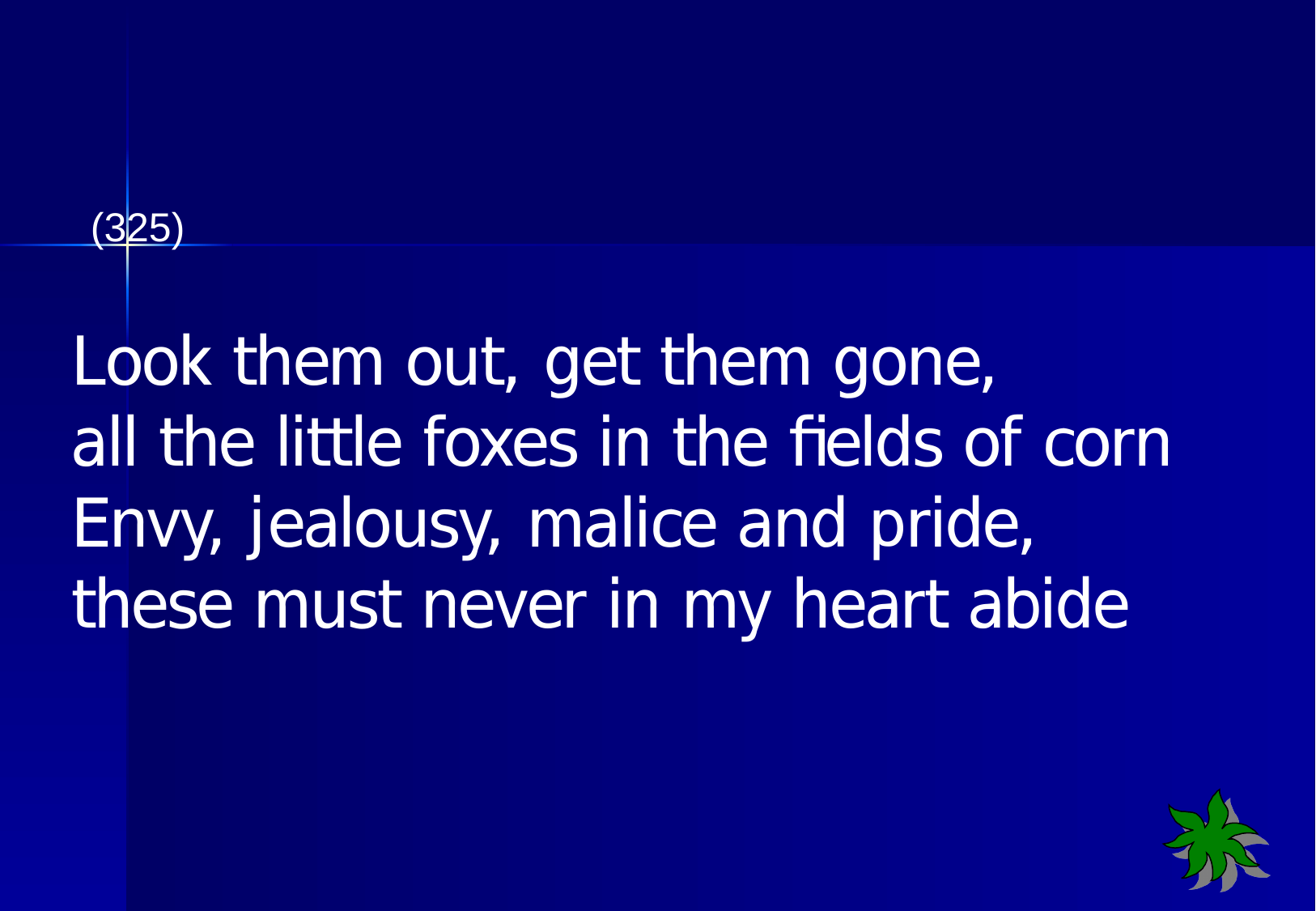

(325)

Look them out, get them gone,
all the little foxes in the fields of corn
Envy, jealousy, malice and pride,
these must never in my heart abide